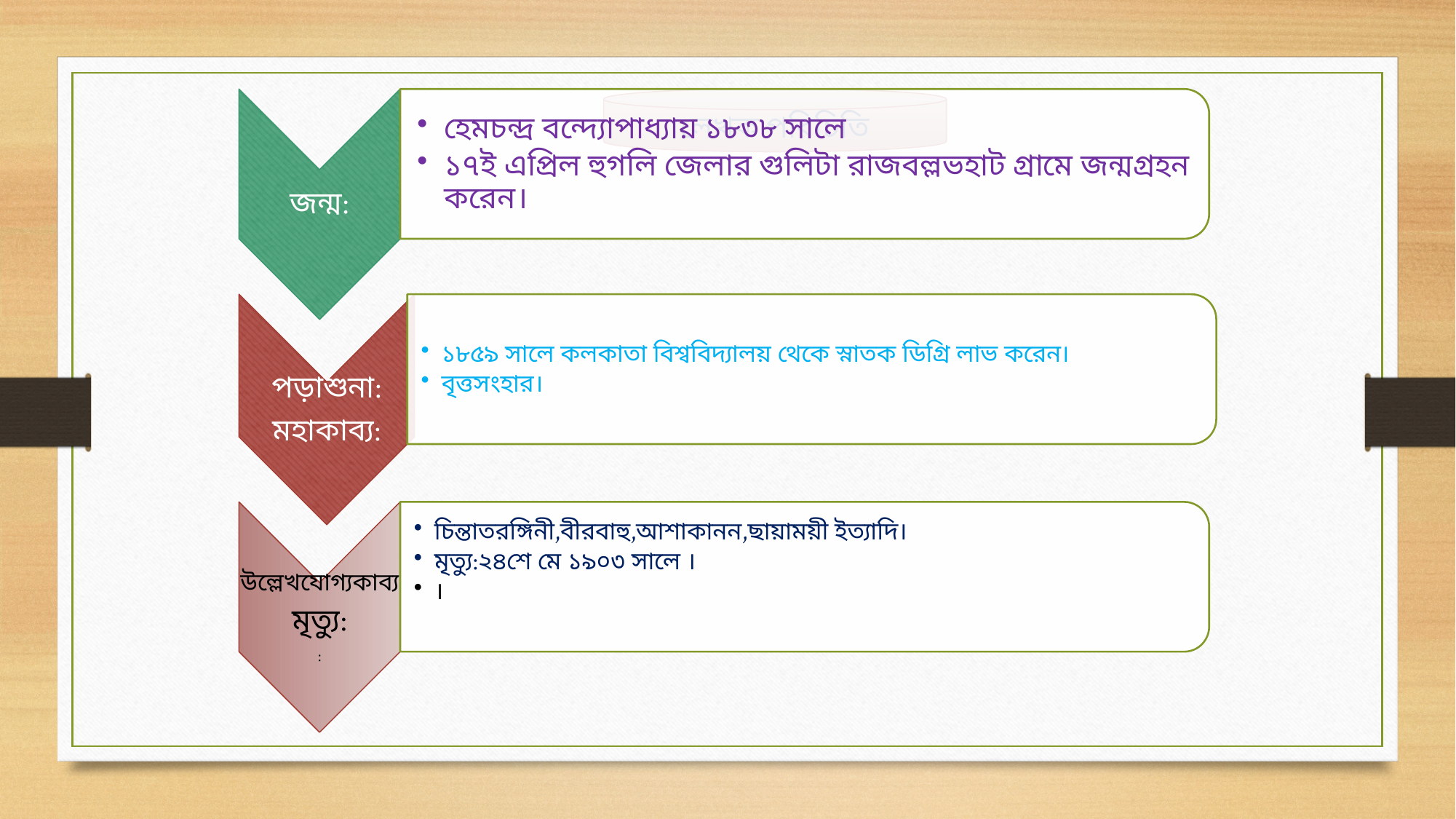

জন্ম:
হেমচন্দ্র বন্দ্যোপাধ্যায় ১৮৩৮ সালে
১৭ই এপ্রিল হুগলি জেলার গুলিটা রাজবল্লভহাট গ্রামে জন্মগ্রহন করেন।
পড়াশুনা:
মহাকাব্য:
১৮৫৯ সালে কলকাতা বিশ্ববিদ্যালয় থেকে স্নাতক ডিগ্রি লাভ করেন।
বৃত্তসংহার।
উল্লেখযোগ্যকাব্য
মৃত্যু:
:
চিন্তাতরঙ্গিনী,বীরবাহু,আশাকানন,ছায়াময়ী ইত্যাদি।
মৃত্যু:২৪শে মে ১৯০৩ সালে ।
।

লেখক পরিচিতি